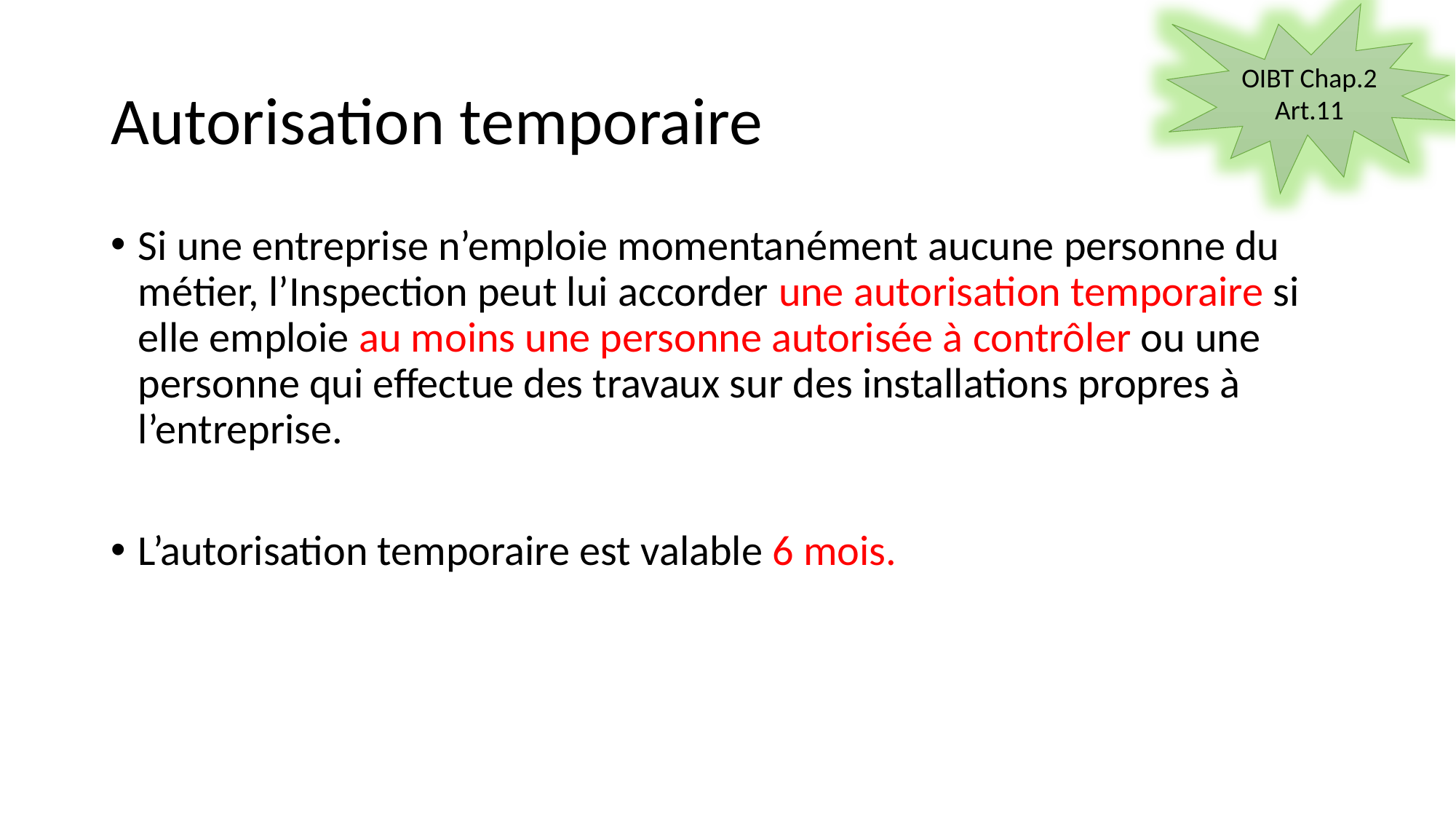

OIBT Chap.2 Art.11
# Autorisation temporaire
Si une entreprise n’emploie momentanément aucune personne du métier, l’Inspection peut lui accorder une autorisation temporaire si elle emploie au moins une personne autorisée à contrôler ou une personne qui effectue des travaux sur des installations propres à l’entreprise.

L’autorisation temporaire est valable 6 mois.